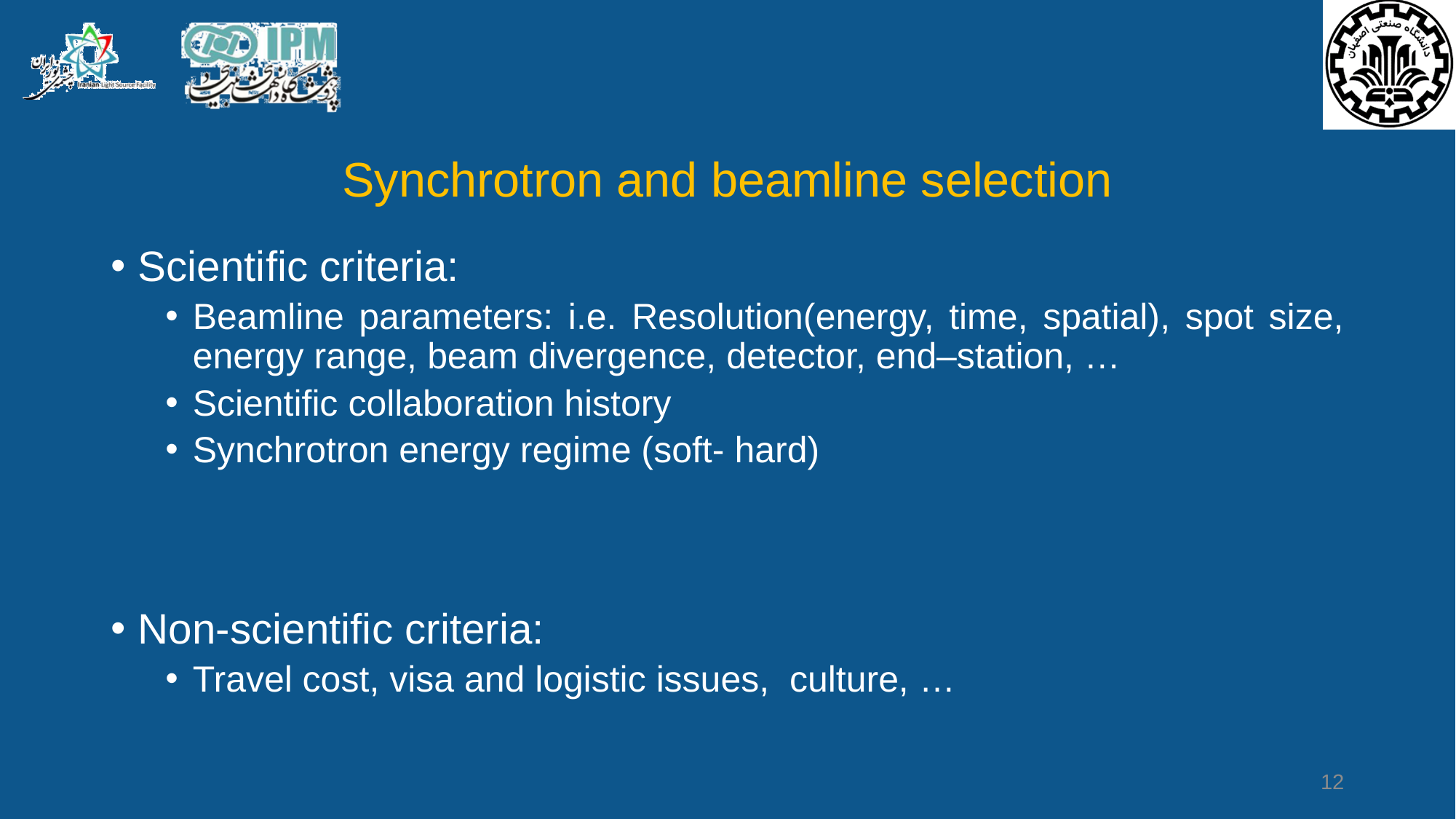

# Synchrotron and beamline selection
Scientific criteria:
Beamline parameters: i.e. Resolution(energy, time, spatial), spot size, energy range, beam divergence, detector, end–station, …
Scientific collaboration history
Synchrotron energy regime (soft- hard)

Non-scientific criteria:
Travel cost, visa and logistic issues,  culture, …
12